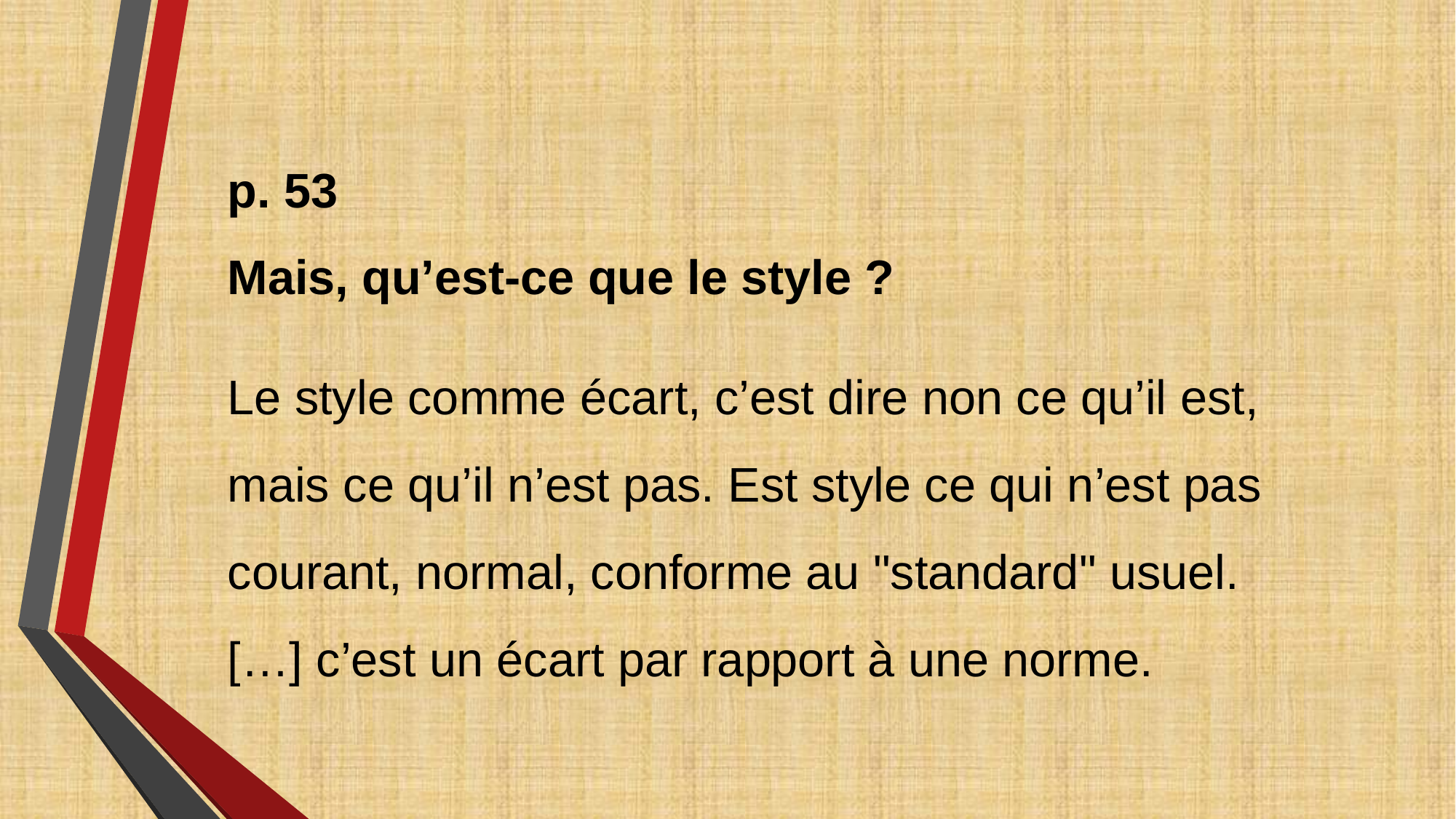

# p. 53 Mais, qu’est-ce que le style ? Le style comme écart, c’est dire non ce qu’il est, mais ce qu’il n’est pas. Est style ce qui n’est pas courant, normal, conforme au "standard" usuel. […] c’est un écart par rapport à une norme.